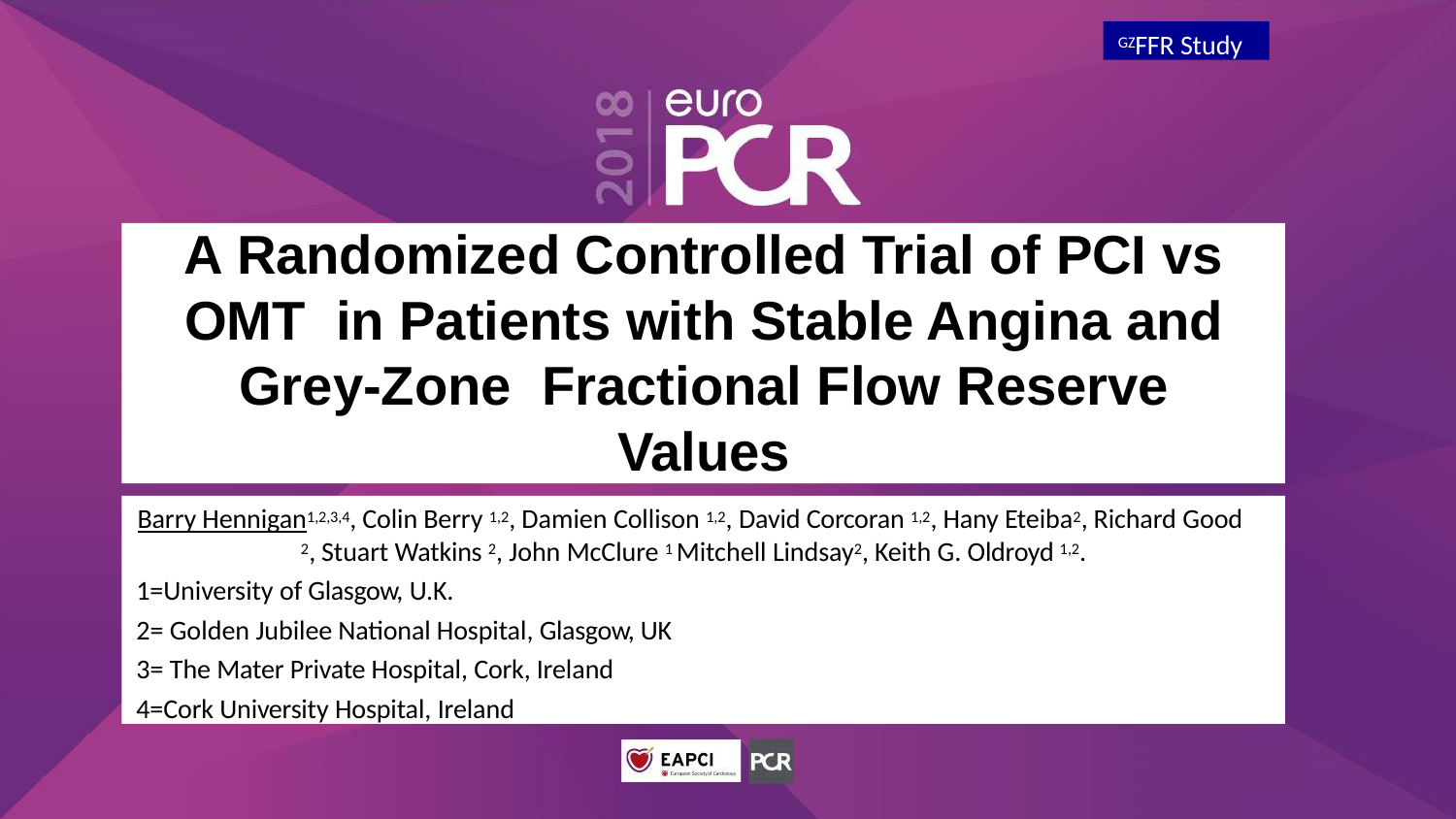

GZFFR Study
# A Randomized Controlled Trial of PCI vs OMT  in Patients with Stable Angina and Grey-Zone  Fractional Flow Reserve Values
The GZFFR Study

Barry Hennigan1,2,3,4, Colin Berry 1,2, Damien Collison 1,2, David Corcoran 1,2, Hany Eteiba2, Richard Good
2, Stuart Watkins 2, John McClure 1 Mitchell Lindsay2, Keith G. Oldroyd 1,2.
1=University of Glasgow, U.K.
2= Golden Jubilee National Hospital, Glasgow, UK  3= The Mater Private Hospital, Cork, Ireland  4=Cork University Hospital, Ireland